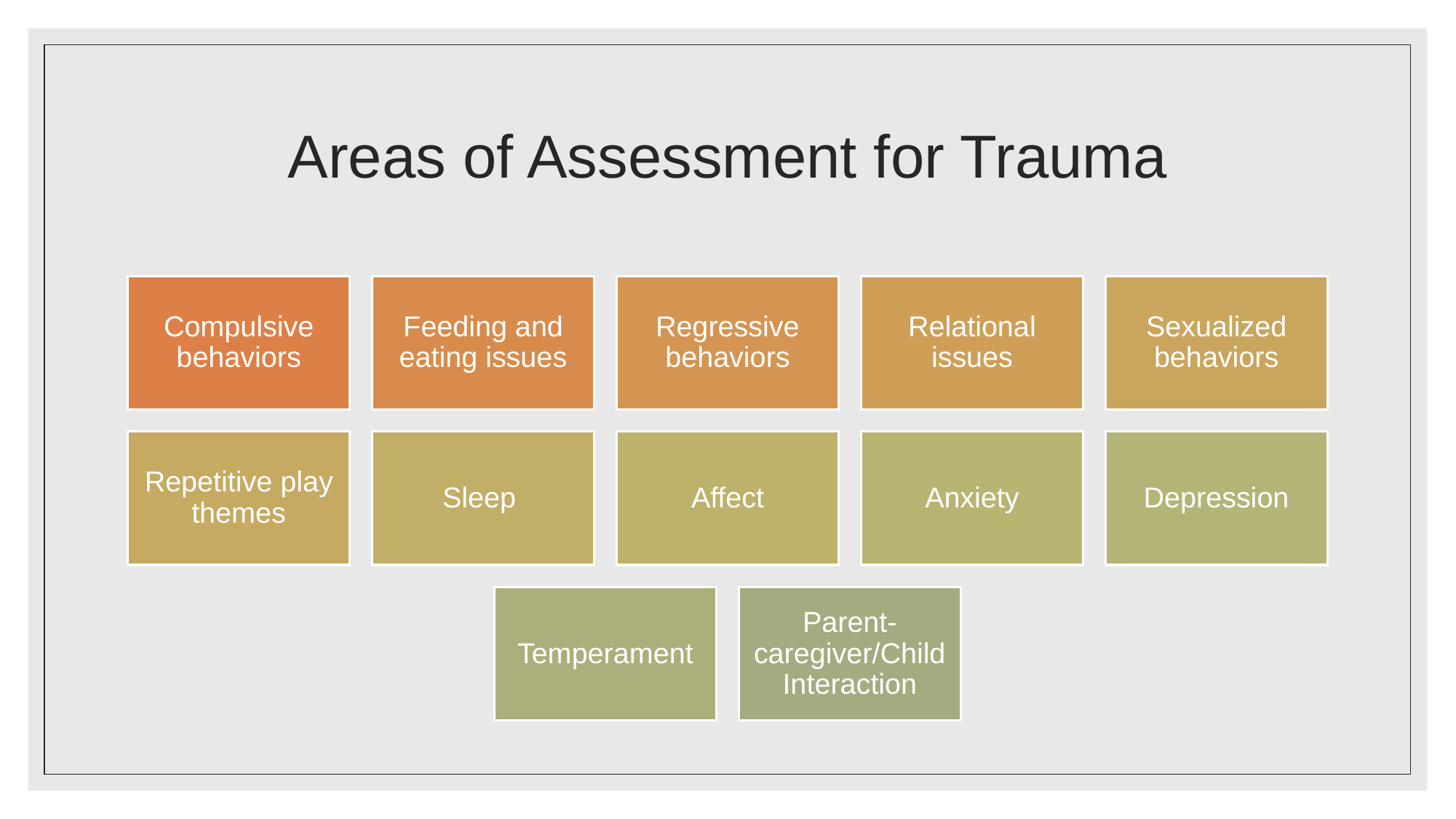

# Areas of Assessment for Trauma
Compulsive behaviors
Feeding and eating issues
Regressive behaviors
Relational issues
Sexualized behaviors
Repetitive play themes
Sleep
Affect
Anxiety
Depression
Temperament
Parent-caregiver/Child Interaction